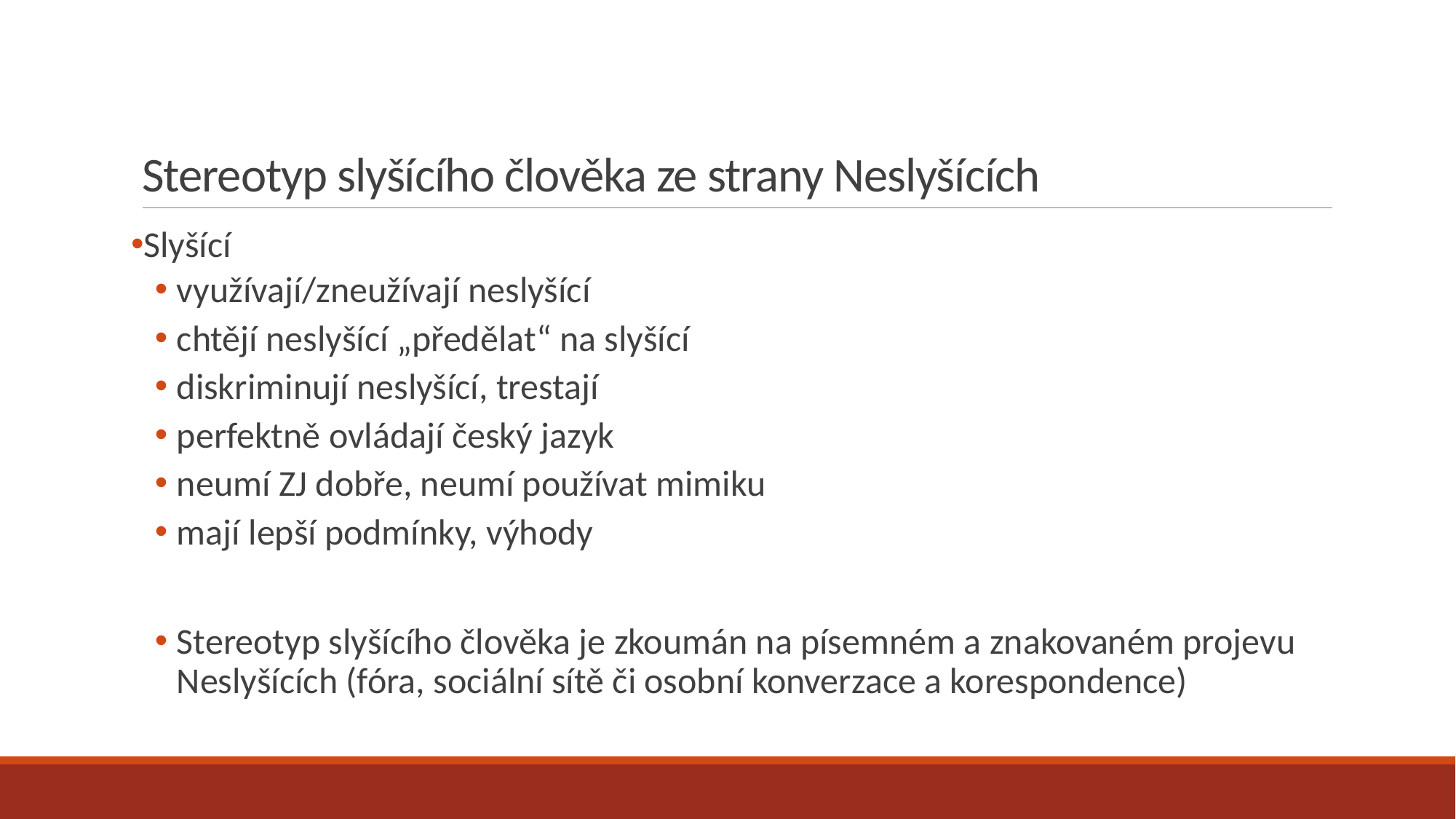

# Stereotyp slyšícího člověka ze strany Neslyšících
Slyšící
využívají/zneužívají neslyšící
chtějí neslyšící „předělat“ na slyšící
diskriminují neslyšící, trestají
perfektně ovládají český jazyk
neumí ZJ dobře, neumí používat mimiku
mají lepší podmínky, výhody

Stereotyp slyšícího člověka je zkoumán na písemném a znakovaném projevu Neslyšících (fóra, sociální sítě či osobní konverzace a korespondence)